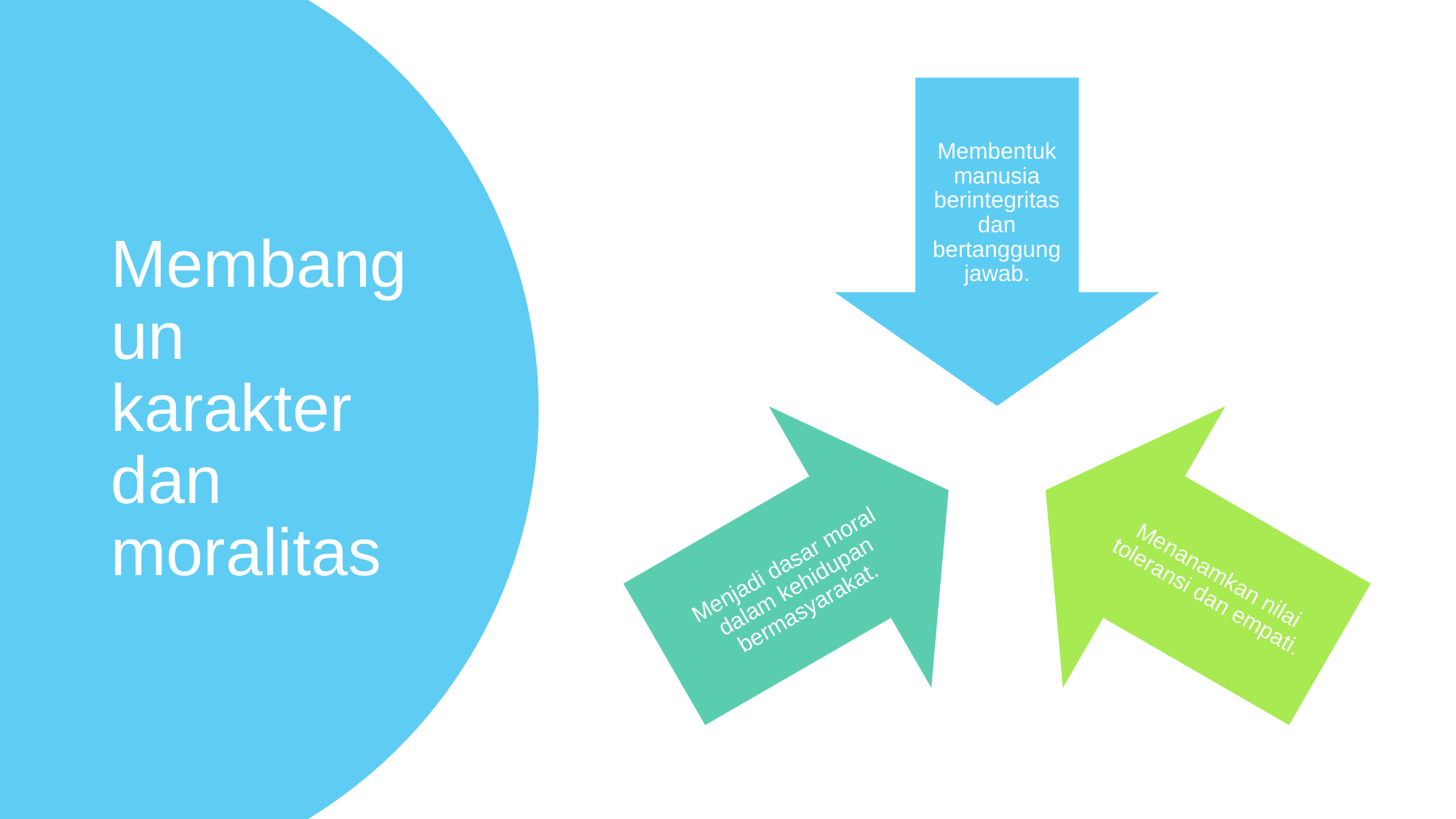

# Membangun karakter dan moralitas

Membentuk manusia berintegritas dan bertanggung jawab.

Menjadi dasar moral dalam kehidupan bermasyarakat.
Menanamkan nilai toleransi dan empati.